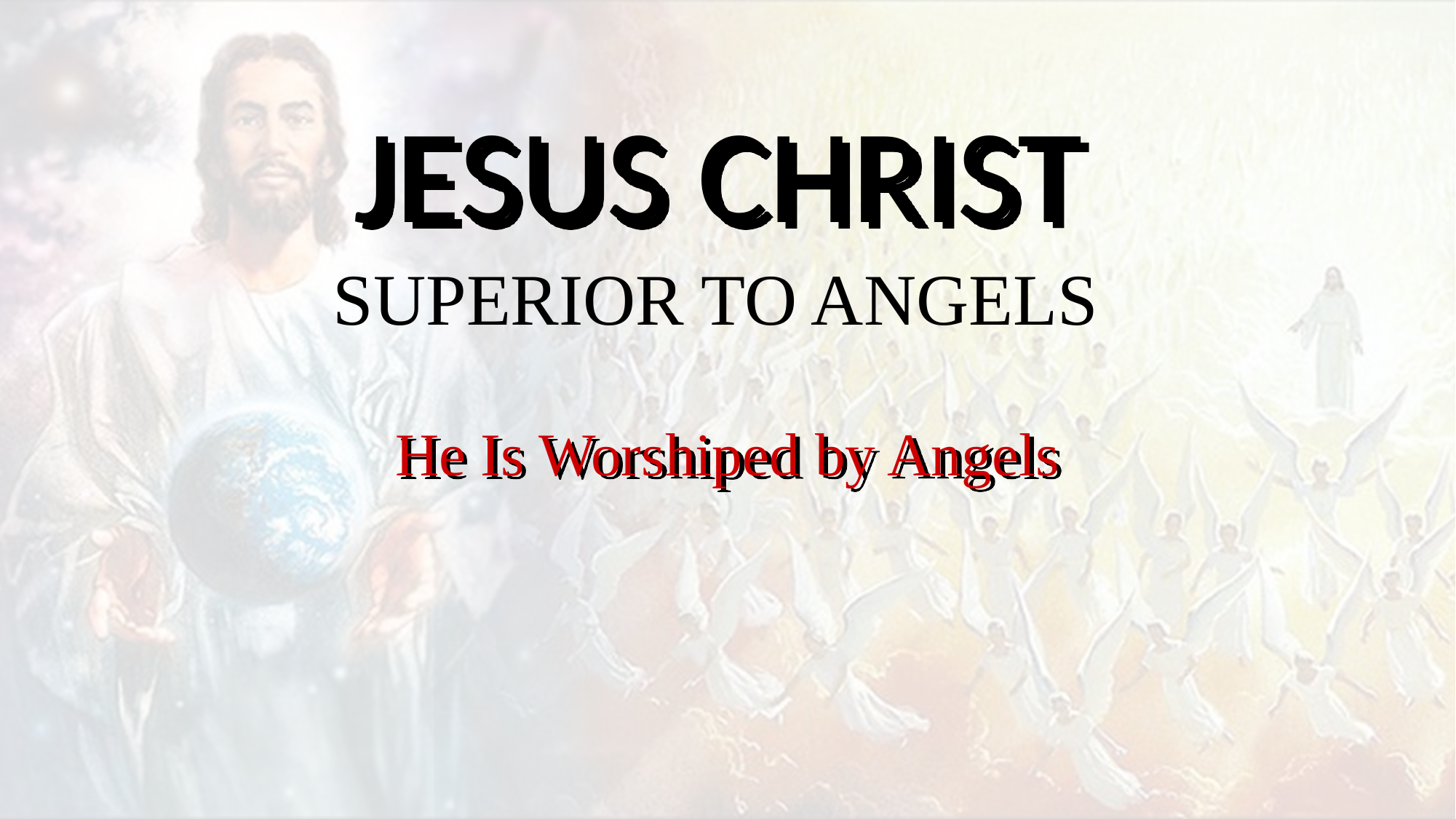

JESUS CHRIST
SUPERIOR TO ANGELS
He Is Worshiped by Angels